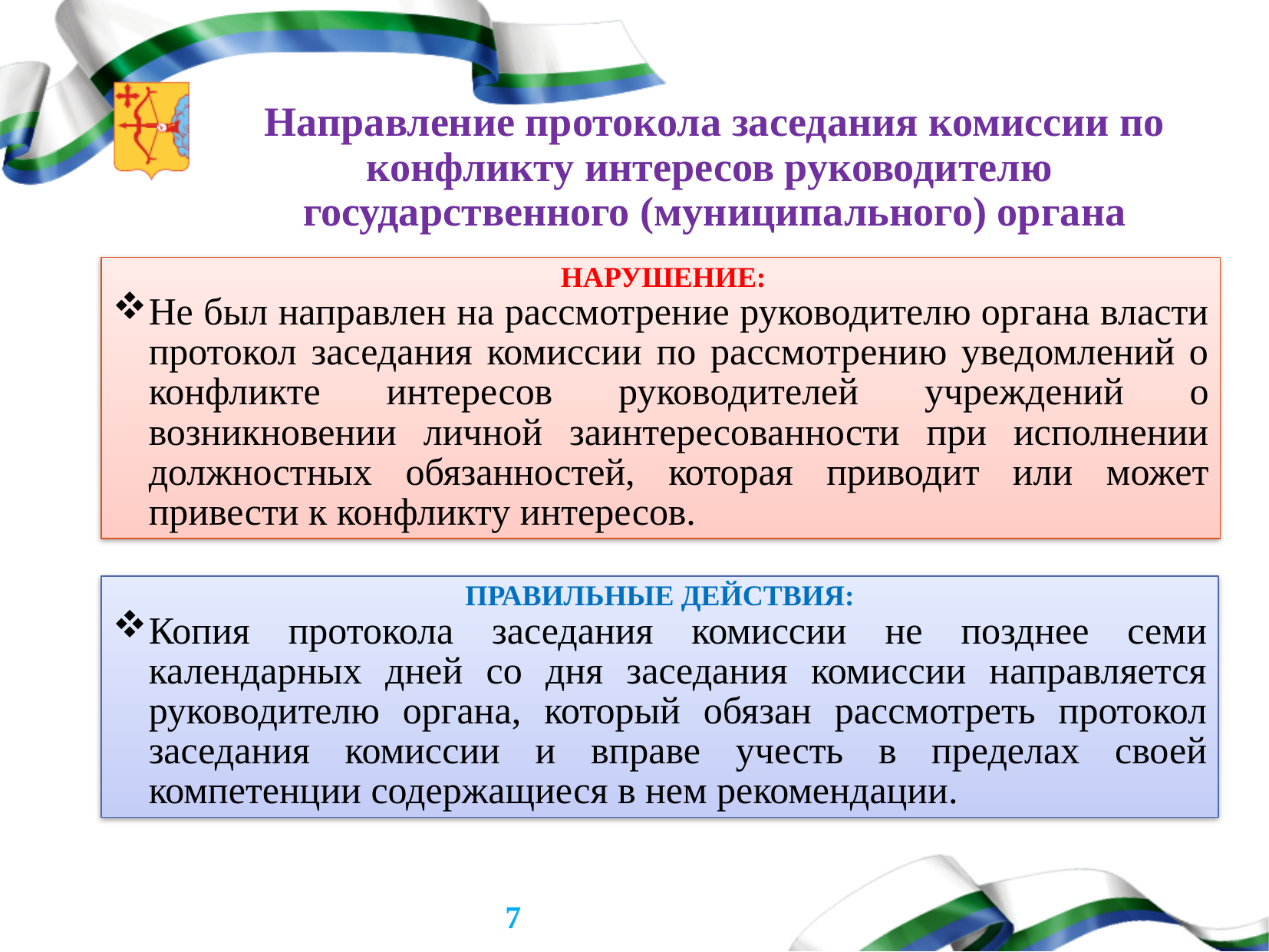

# Направление протокола заседания комиссии по конфликту интересов руководителю государственного (муниципального) органа
 НАРУШЕНИЕ:
Не был направлен на рассмотрение руководителю органа власти протокол заседания комиссии по рассмотрению уведомлений о конфликте интересов руководителей учреждений о возникновении личной заинтересованности при исполнении должностных обязанностей, которая приводит или может привести к конфликту интересов.
ПРАВИЛЬНЫЕ ДЕЙСТВИЯ:
Копия протокола заседания комиссии не позднее семи календарных дней со дня заседания комиссии направляется руководителю органа, который обязан рассмотреть протокол заседания комиссии и вправе учесть в пределах своей компетенции содержащиеся в нем рекомендации.
7